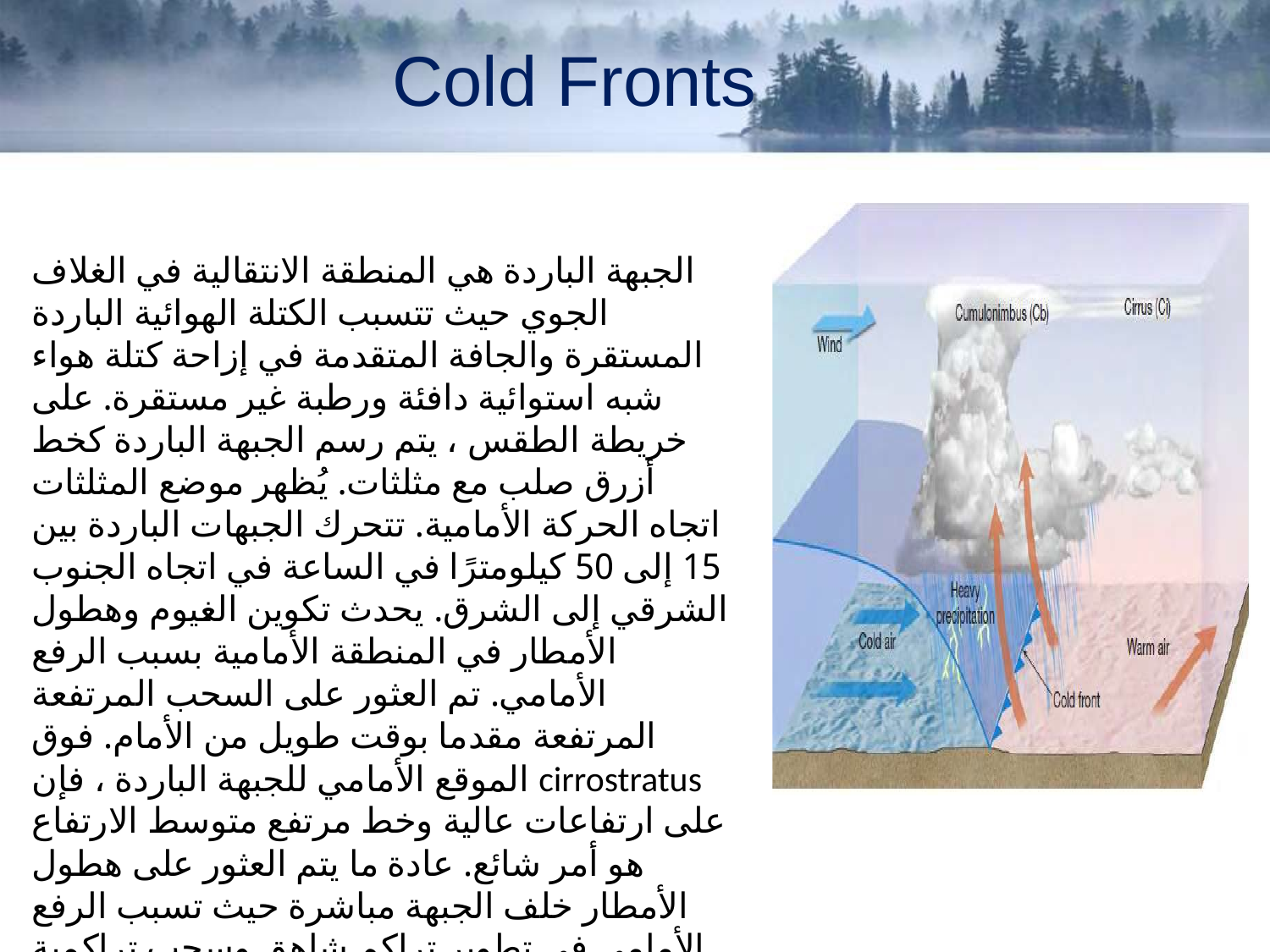

# Cold Fronts

الجبهة الباردة هي المنطقة الانتقالية في الغلاف الجوي حيث تتسبب الكتلة الهوائية الباردة المستقرة والجافة المتقدمة في إزاحة كتلة هواء شبه استوائية دافئة ورطبة غير مستقرة. على خريطة الطقس ، يتم رسم الجبهة الباردة كخط أزرق صلب مع مثلثات. يُظهر موضع المثلثات اتجاه الحركة الأمامية. تتحرك الجبهات الباردة بين 15 إلى 50 كيلومترًا في الساعة في اتجاه الجنوب الشرقي إلى الشرق. يحدث تكوين الغيوم وهطول الأمطار في المنطقة الأمامية بسبب الرفع الأمامي. تم العثور على السحب المرتفعة المرتفعة مقدما بوقت طويل من الأمام. فوق الموقع الأمامي للجبهة الباردة ، فإن cirrostratus على ارتفاعات عالية وخط مرتفع متوسط ​​الارتفاع هو أمر شائع. عادة ما يتم العثور على هطول الأمطار خلف الجبهة مباشرة حيث تسبب الرفع الأمامي في تطوير تراكم شاهق وسحب تراكمية